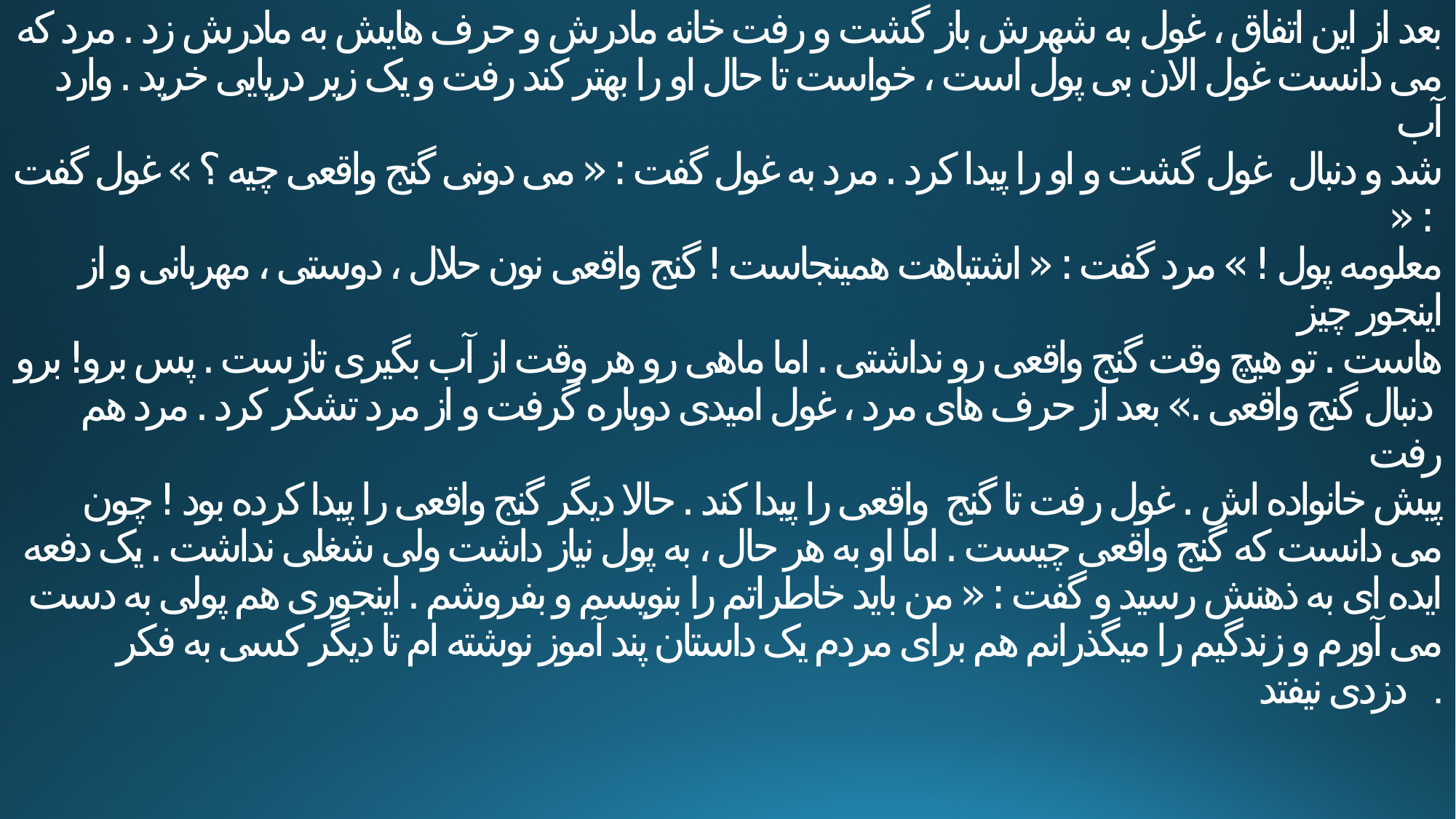

# بعد از این اتفاق ، غول به شهرش باز گشت و رفت خانه مادرش و حرف هایش به مادرش زد . مرد که می دانست غول الان بی پول است ، خواست تا حال او را بهتر کند رفت و یک زیر دریایی خرید . وارد آب شد و دنبال  غول گشت و او را پیدا کرد . مرد به غول گفت : « می دونی گنج واقعی چیه ؟ » غول گفت  : « معلومه پول ! » مرد گفت : « اشتباهت همینجاست ! گنج واقعی نون حلال ، دوستی ، مهربانی و از اینجور چیز هاست . تو هیچ وقت گنج واقعی رو نداشتی . اما ماهی رو هر وقت از آب بگیری تازست . پس برو! برو دنبال گنج واقعی .» بعد از حرف های مرد ، غول امیدی دوباره گرفت و از مرد تشکر کرد . مرد هم رفت پیش خانواده اش . غول رفت تا گنج  واقعی را پیدا کند . حالا دیگر گنج واقعی را پیدا کرده بود ! چون می دانست که گنج واقعی چیست . اما او به هر حال ، به پول نیاز داشت ولی شغلی نداشت . یک دفعه ایده ای به ذهنش رسید و گفت : « من باید خاطراتم را بنویسم و بفروشم . اینجوری هم پولی به دست می آورم و زندگیم را میگذرانم هم برای مردم یک داستان پند آموز نوشته ام تا دیگر کسی به فکر دزدی نیفتد .